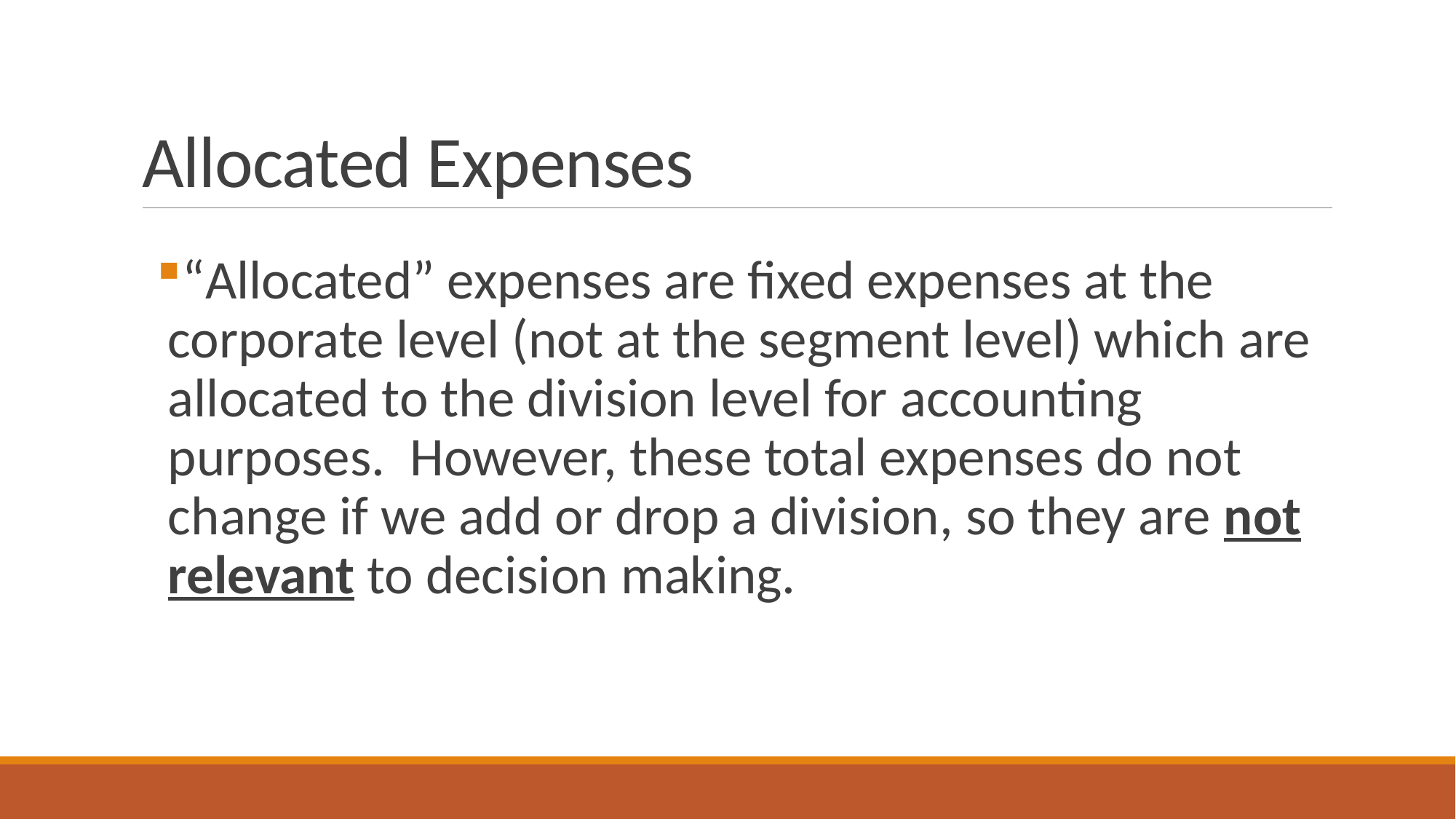

# Allocated Expenses
“Allocated” expenses are fixed expenses at the corporate level (not at the segment level) which are allocated to the division level for accounting purposes.  However, these total expenses do not change if we add or drop a division, so they are not relevant to decision making.